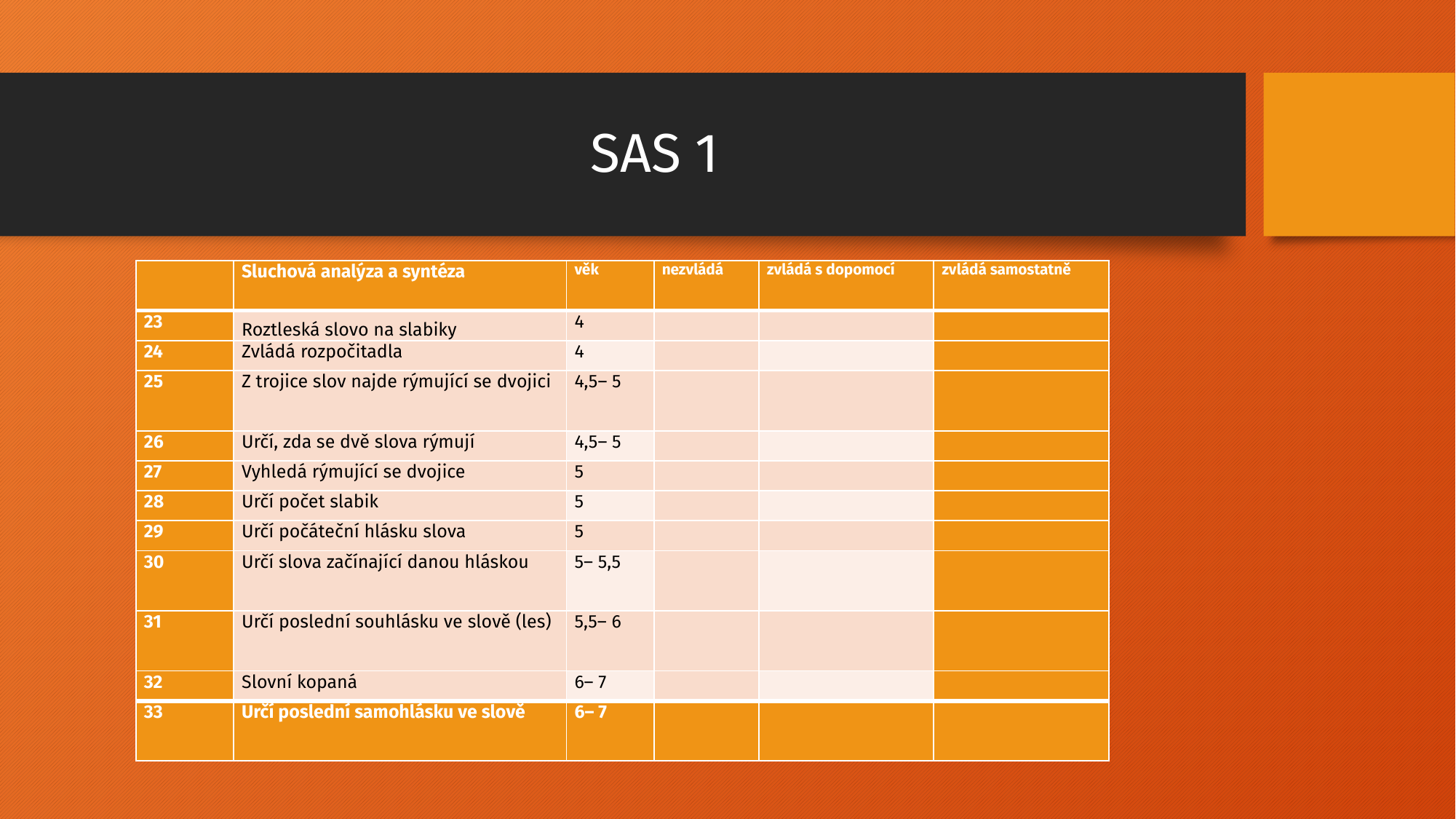

# SAS 1
|  | Sluchová analýza a syntéza | věk | nezvládá | zvládá s dopomocí | zvládá samostatně |
| --- | --- | --- | --- | --- | --- |
| 23 | Roztleská slovo na slabiky | 4 |  |  |  |
| 24 | Zvládá rozpočitadla | 4 |  |  |  |
| 25 | Z trojice slov najde rýmující se dvojici | 4,5– 5 |  |  |  |
| 26 | Určí, zda se dvě slova rýmují | 4,5– 5 |  |  |  |
| 27 | Vyhledá rýmující se dvojice | 5 |  |  |  |
| 28 | Určí počet slabik | 5 |  |  |  |
| 29 | Určí počáteční hlásku slova | 5 |  |  |  |
| 30 | Určí slova začínající danou hláskou | 5– 5,5 |  |  |  |
| 31 | Určí poslední souhlásku ve slově (les) | 5,5– 6 |  |  |  |
| 32 | Slovní kopaná | 6– 7 |  |  |  |
| 33 | Určí poslední samohlásku ve slově | 6– 7 |  |  |  |